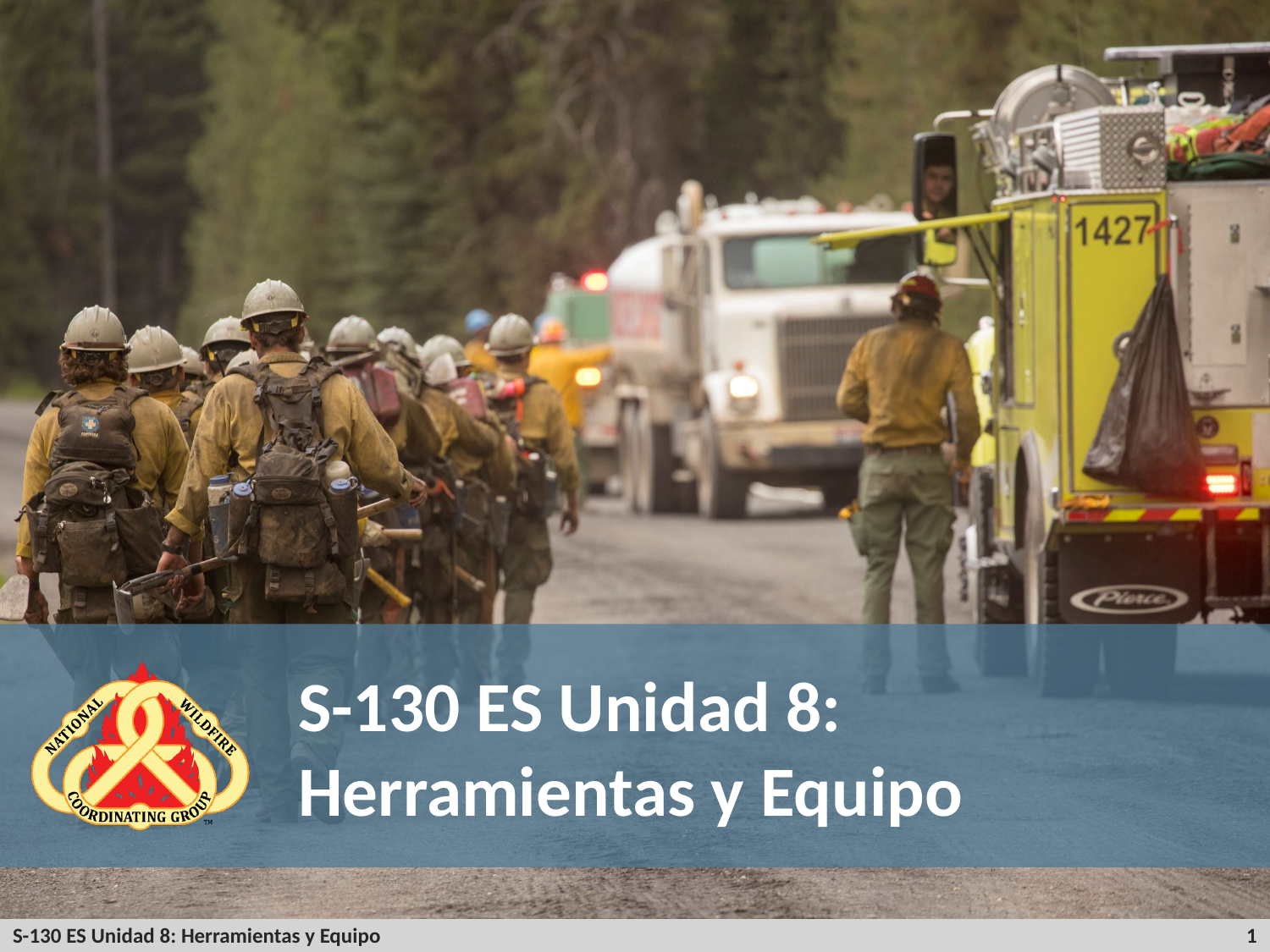

# S-130 ES Unidad 8: Herramientas y Equipo